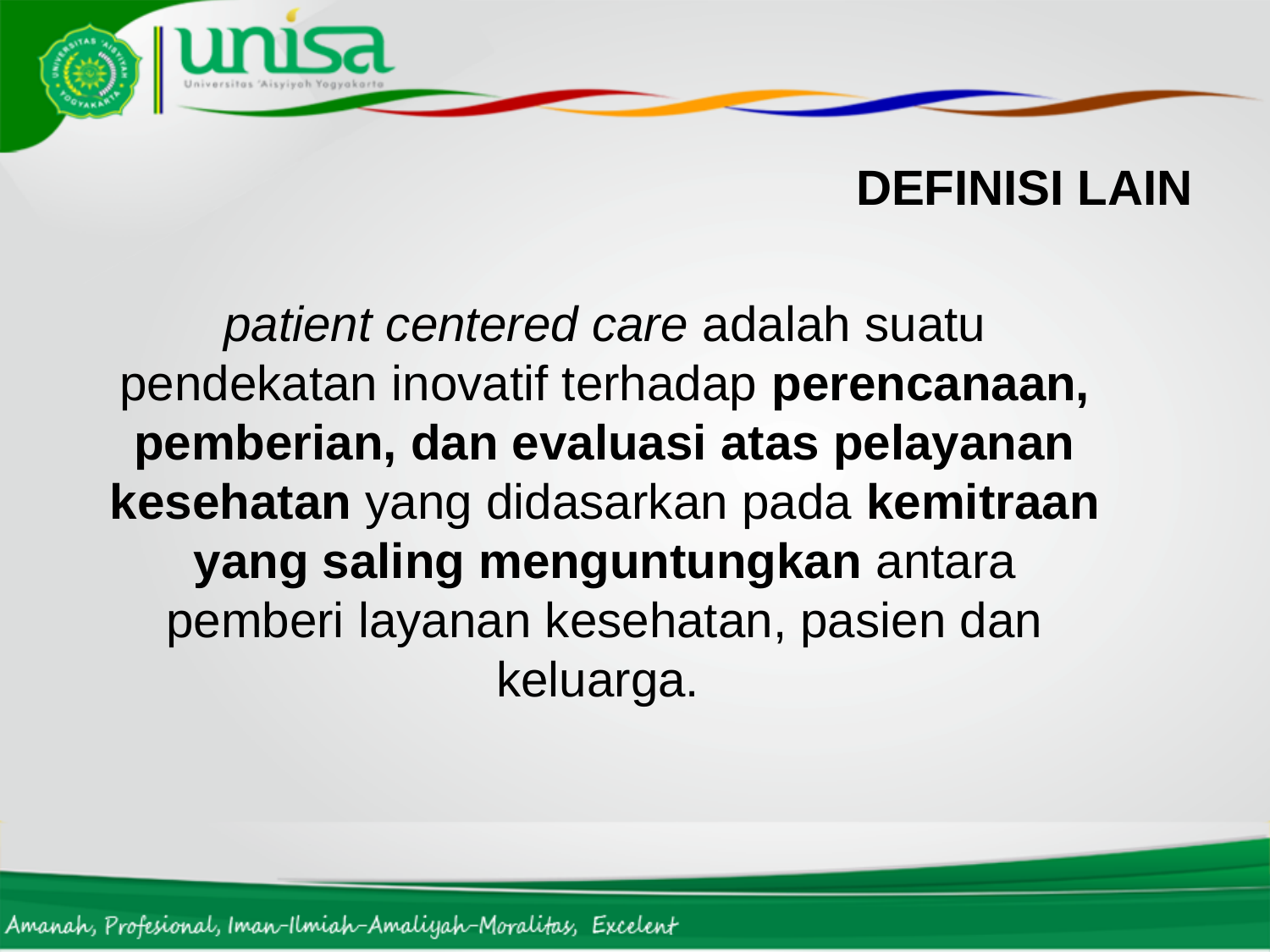

DEFINISI LAIN
patient centered care adalah suatu pendekatan inovatif terhadap perencanaan, pemberian, dan evaluasi atas pelayanan kesehatan yang didasarkan pada kemitraan yang saling menguntungkan antara pemberi layanan kesehatan, pasien dan keluarga.